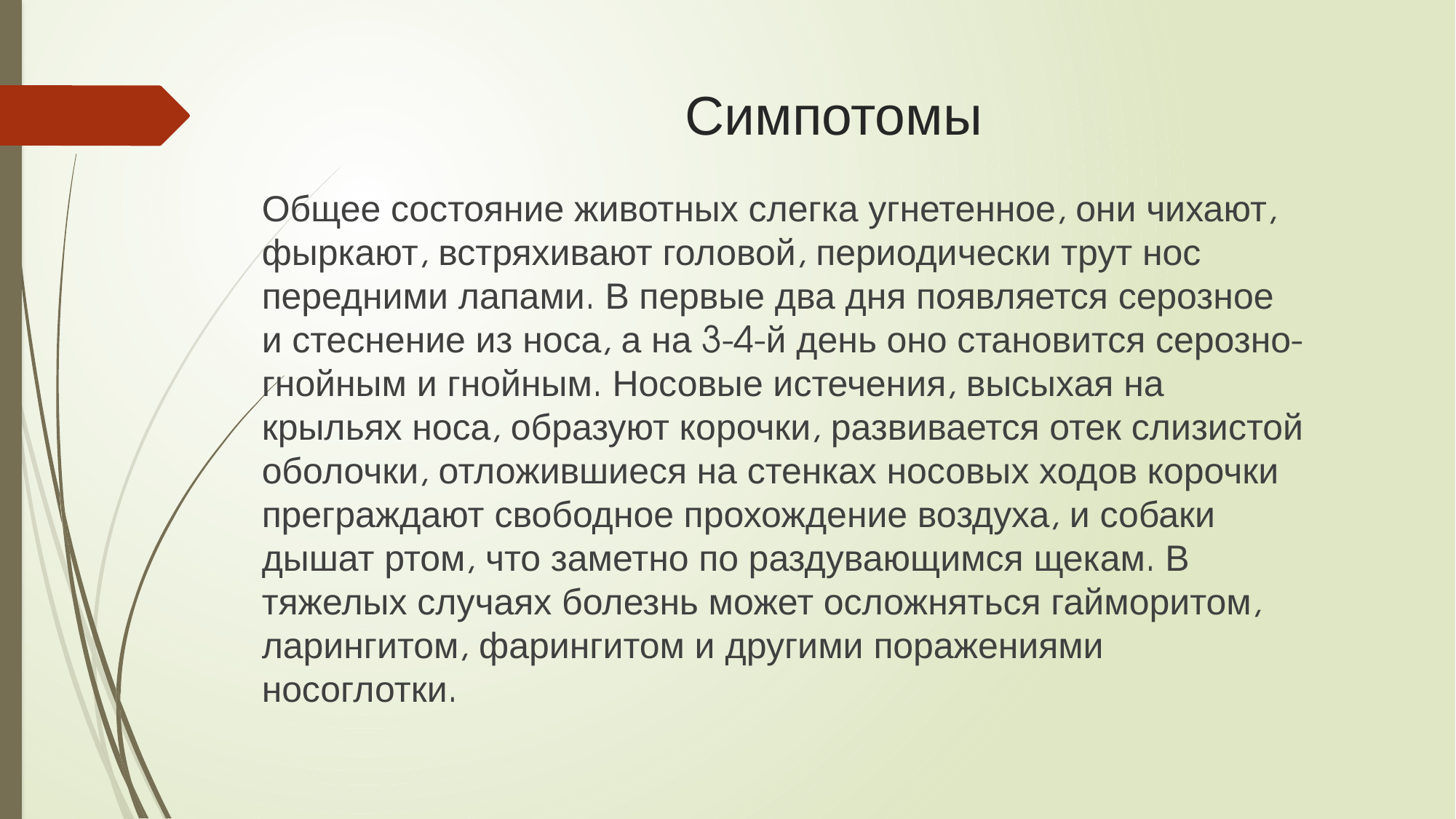

# Симпотомы
Общее состояние животных слегка угнетенное, они чихают, фыркают, встряхивают головой, периодически трут нос передними лапами. В первые два дня появляется серозное и стеснение из носа, а на 3-4-й день оно становится серозно-гнойным и гнойным. Носовые истечения, высыхая на крыльях носа, образуют корочки, развивается отек слизистой оболочки, отложившиеся на стенках носовых ходов корочки преграждают свободное прохождение воздуха, и собаки дышат ртом, что заметно по раздувающимся щекам. В тяжелых случаях болезнь может осложняться гайморитом, ларингитом, фарингитом и другими поражениями носоглотки.